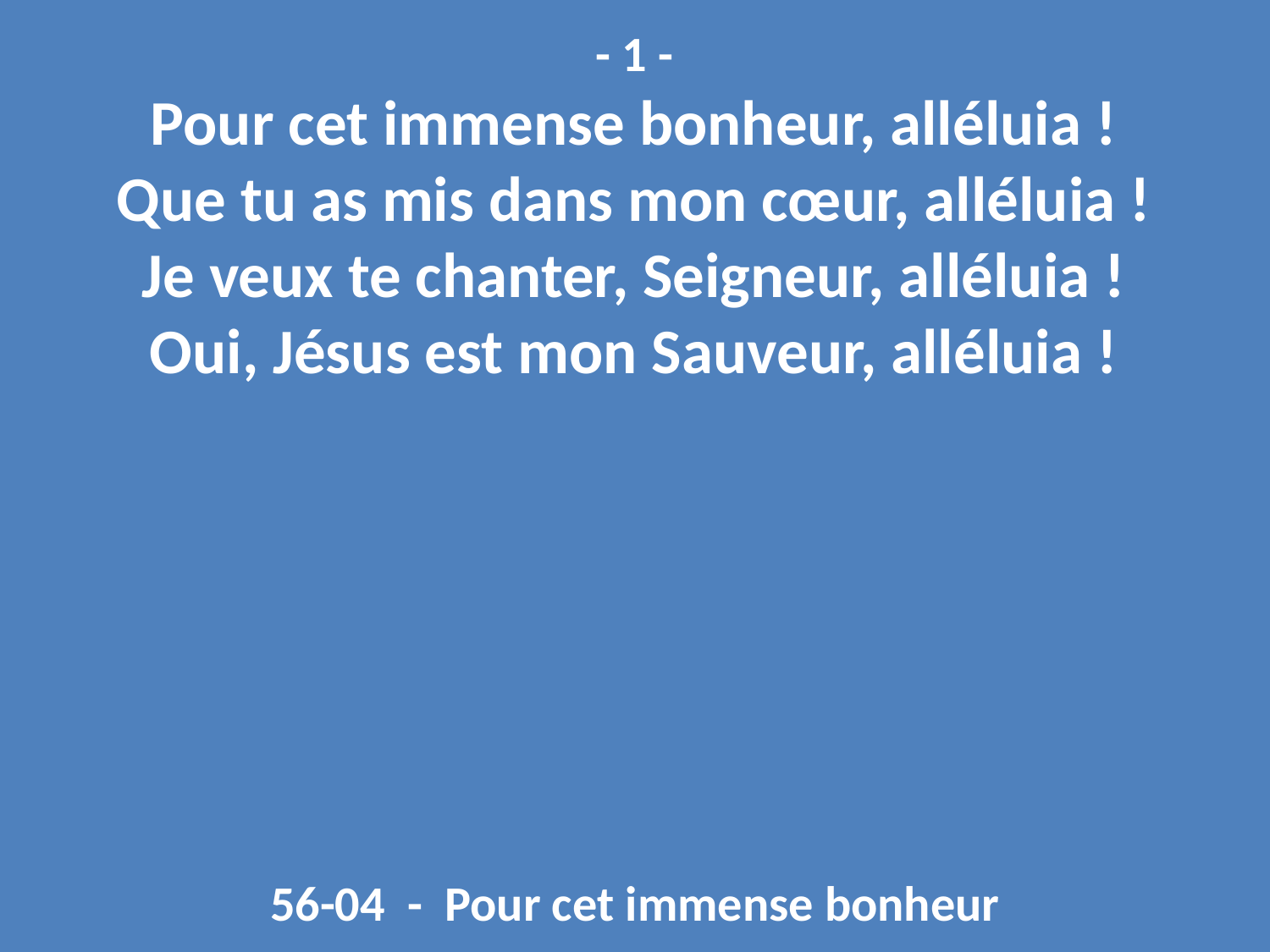

- 1 -
Pour cet immense bonheur, alléluia !
Que tu as mis dans mon cœur, alléluia !
Je veux te chanter, Seigneur, alléluia !
Oui, Jésus est mon Sauveur, alléluia !
56-04  -  Pour cet immense bonheur